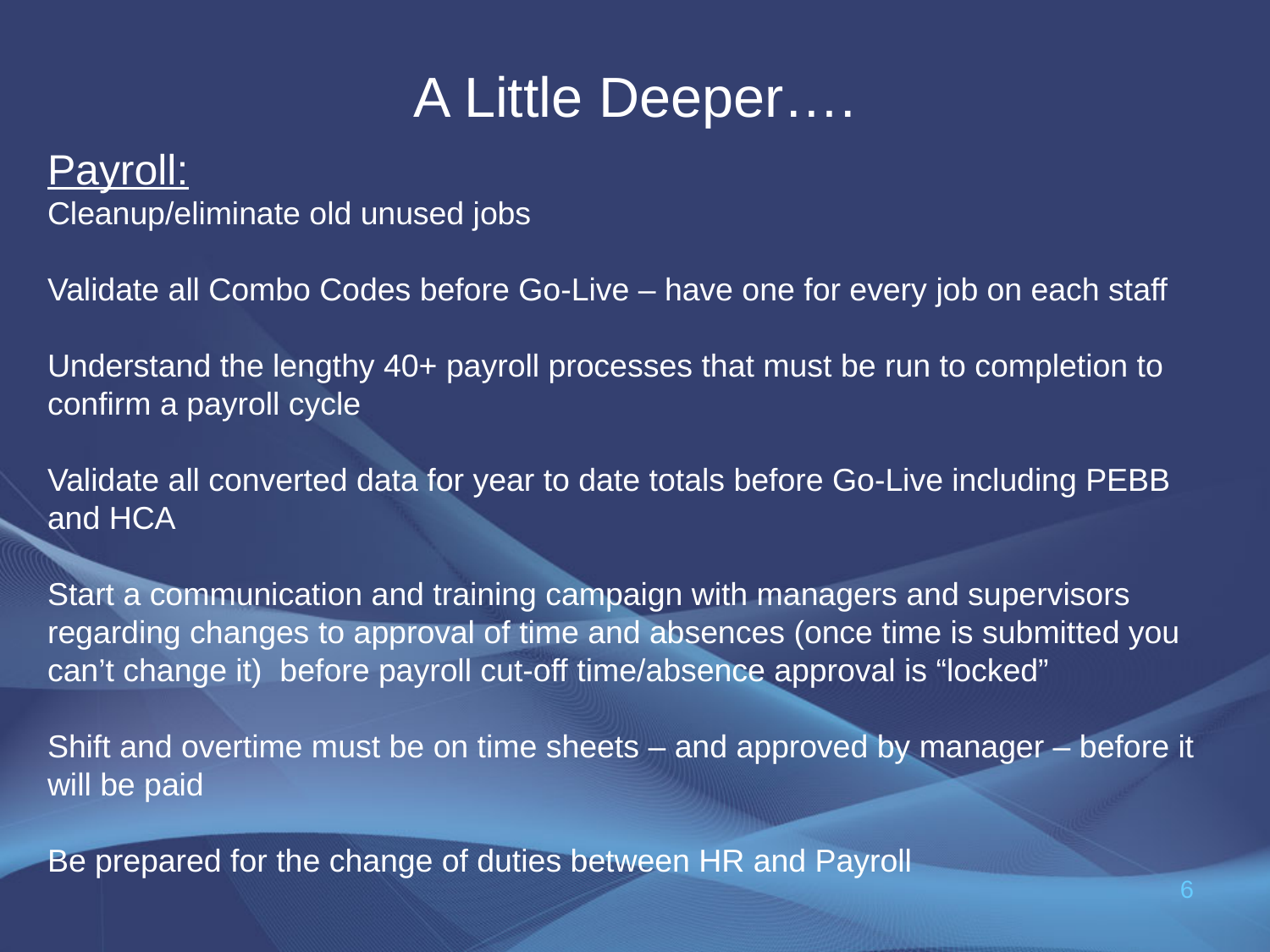

# A Little Deeper….
Payroll:
Cleanup/eliminate old unused jobs

Validate all Combo Codes before Go-Live – have one for every job on each staff

Understand the lengthy 40+ payroll processes that must be run to completion to confirm a payroll cycle

Validate all converted data for year to date totals before Go-Live including PEBB and HCA

Start a communication and training campaign with managers and supervisors regarding changes to approval of time and absences (once time is submitted you can’t change it)  before payroll cut-off time/absence approval is “locked”

Shift and overtime must be on time sheets – and approved by manager – before it will be paid

Be prepared for the change of duties between HR and Payroll

6